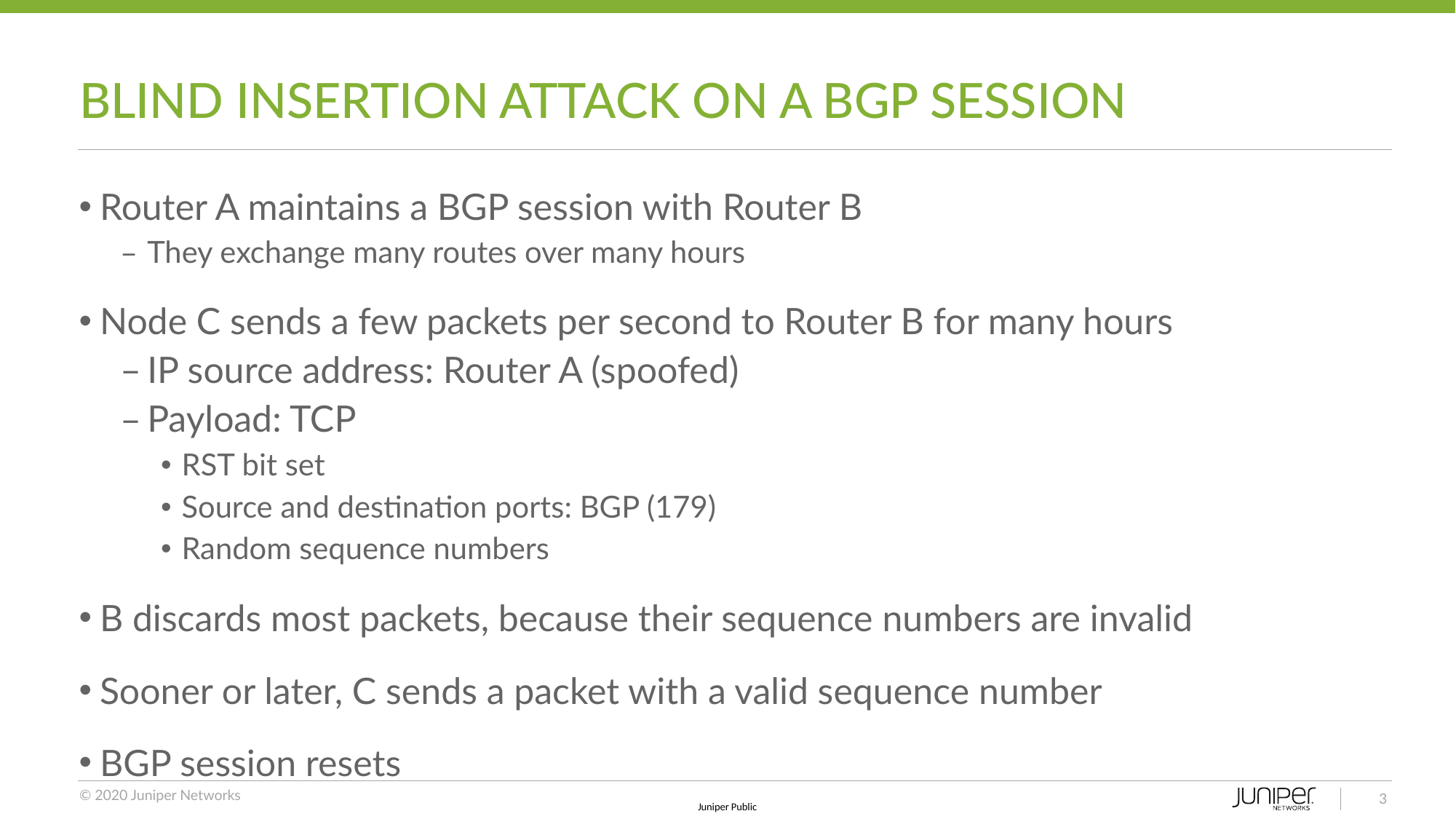

# Blind insertion Attack on A BGP session
Router A maintains a BGP session with Router B
They exchange many routes over many hours
Node C sends a few packets per second to Router B for many hours
IP source address: Router A (spoofed)
Payload: TCP
RST bit set
Source and destination ports: BGP (179)
Random sequence numbers
B discards most packets, because their sequence numbers are invalid
Sooner or later, C sends a packet with a valid sequence number
BGP session resets

3